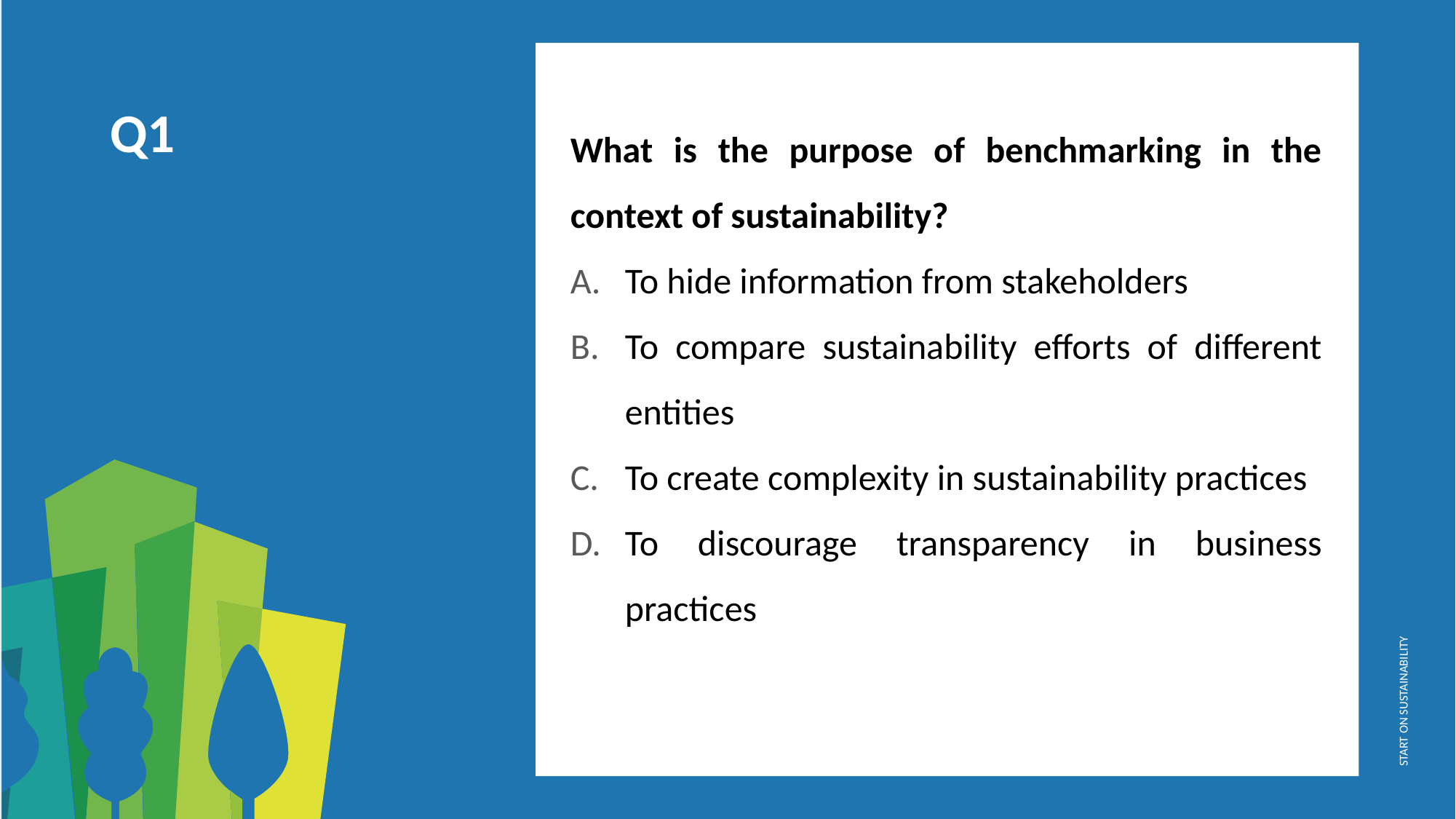

What is the purpose of benchmarking in the context of sustainability?
To hide information from stakeholders
To compare sustainability efforts of different entities
To create complexity in sustainability practices
To discourage transparency in business practices
Q1